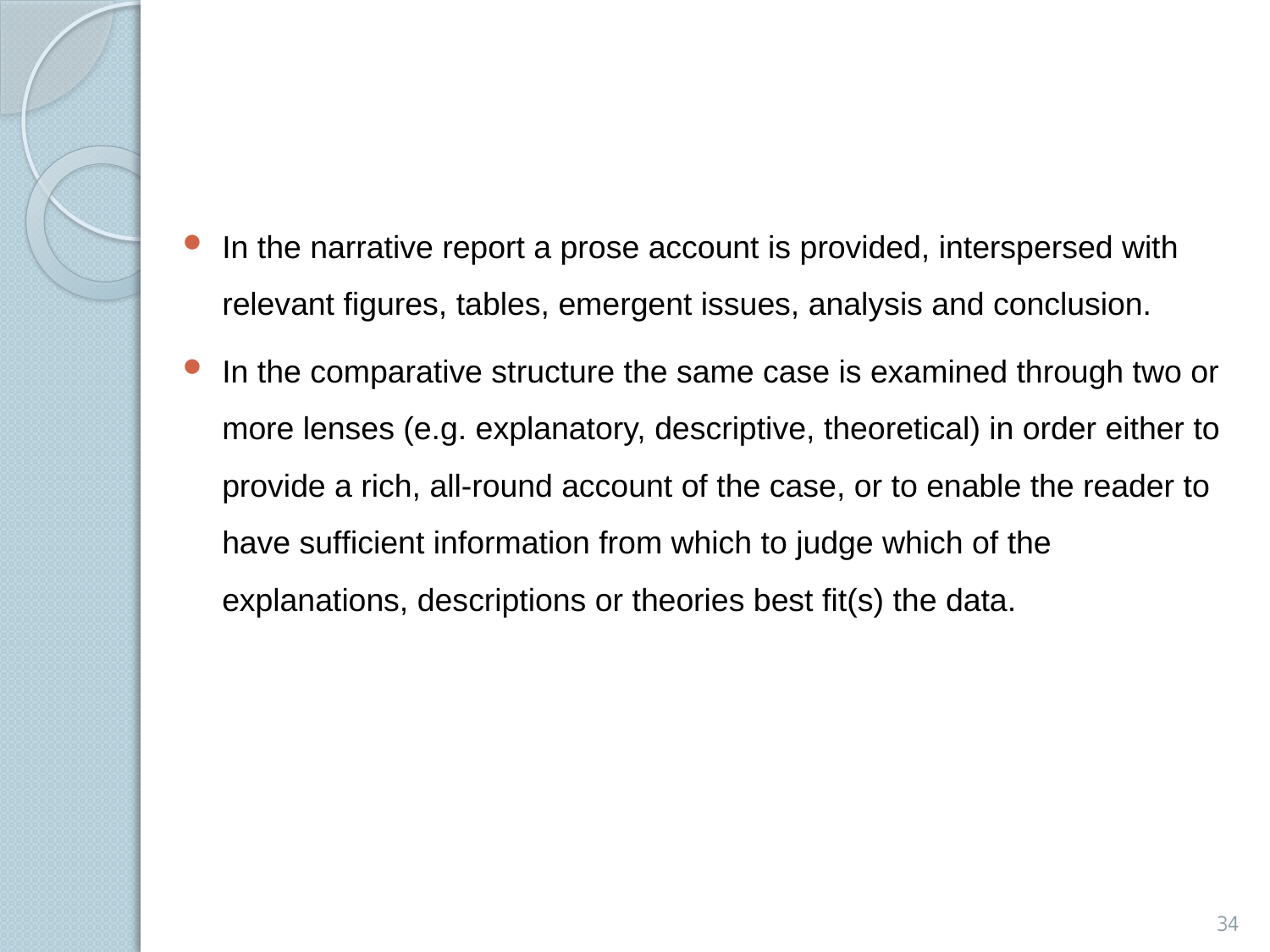

#
In the narrative report a prose account is provided, interspersed with relevant ﬁgures, tables, emergent issues, analysis and conclusion.
In the comparative structure the same case is examined through two or more lenses (e.g. explanatory, descriptive, theoretical) in order either to provide a rich, all-round account of the case, or to enable the reader to have sufﬁcient information from which to judge which of the explanations, descriptions or theories best ﬁt(s) the data.

34